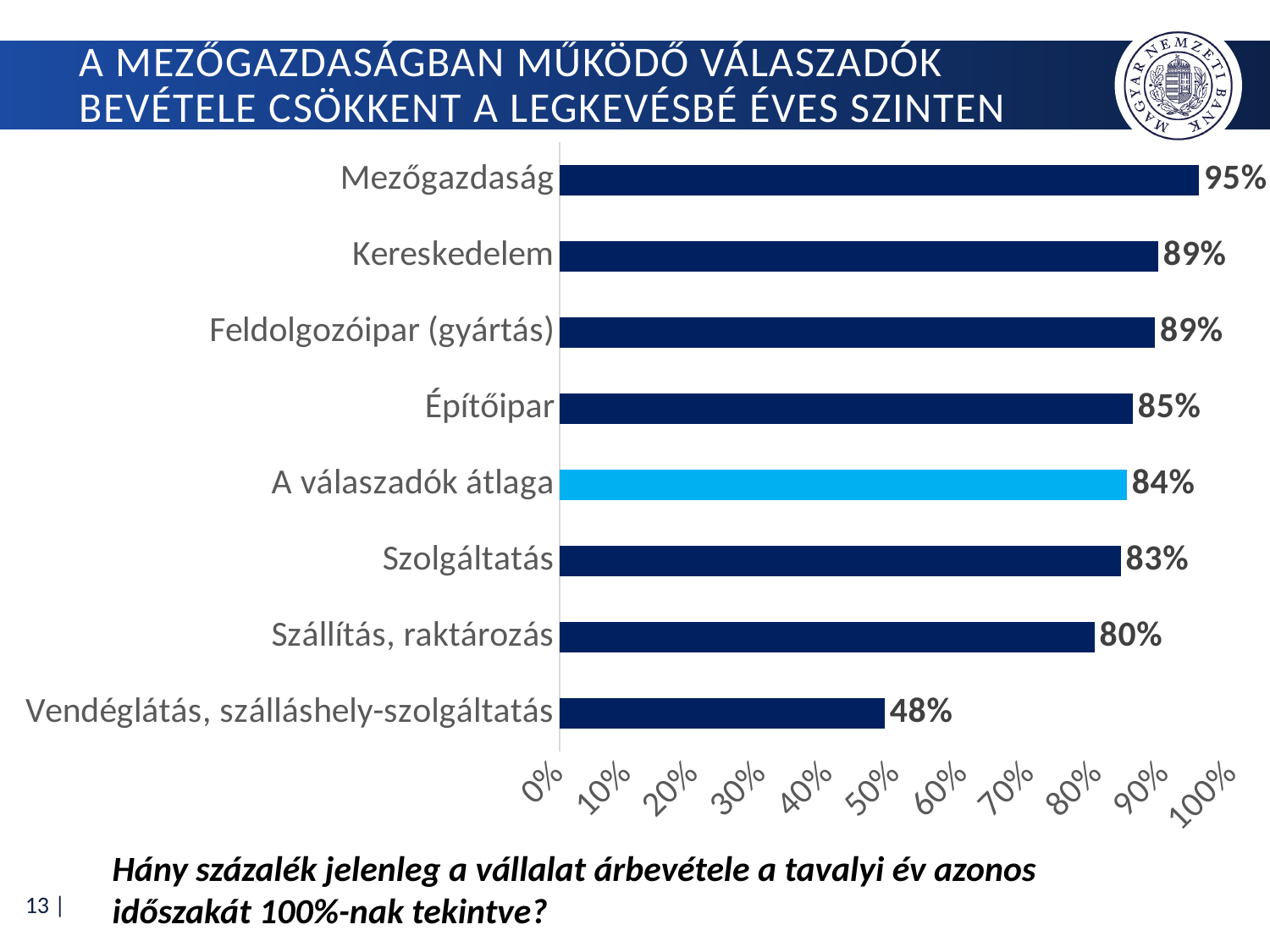

# A mezőgazdaságban működő válaszadók bevétele csökkent a legkevésbé éves szinten

### Chart

| Category |  |
|---|---|
| Vendéglátás, szálláshely-szolgáltatás | 0.483495145631068 |
| Szállítás, raktározás | 0.7958333333333334 |
| Szolgáltatás | 0.8347014925373134 |
| A válaszadók átlaga | 0.8437471158283342 |
| Építőipar | 0.852572347266881 |
| Feldolgozóipar (gyártás) | 0.8857894736842105 |
| Kereskedelem | 0.8903409090909092 |
| Mezőgazdaság | 0.951171875 |
Hány százalék jelenleg a vállalat árbevétele a tavalyi év azonos időszakát 100%-nak tekintve?